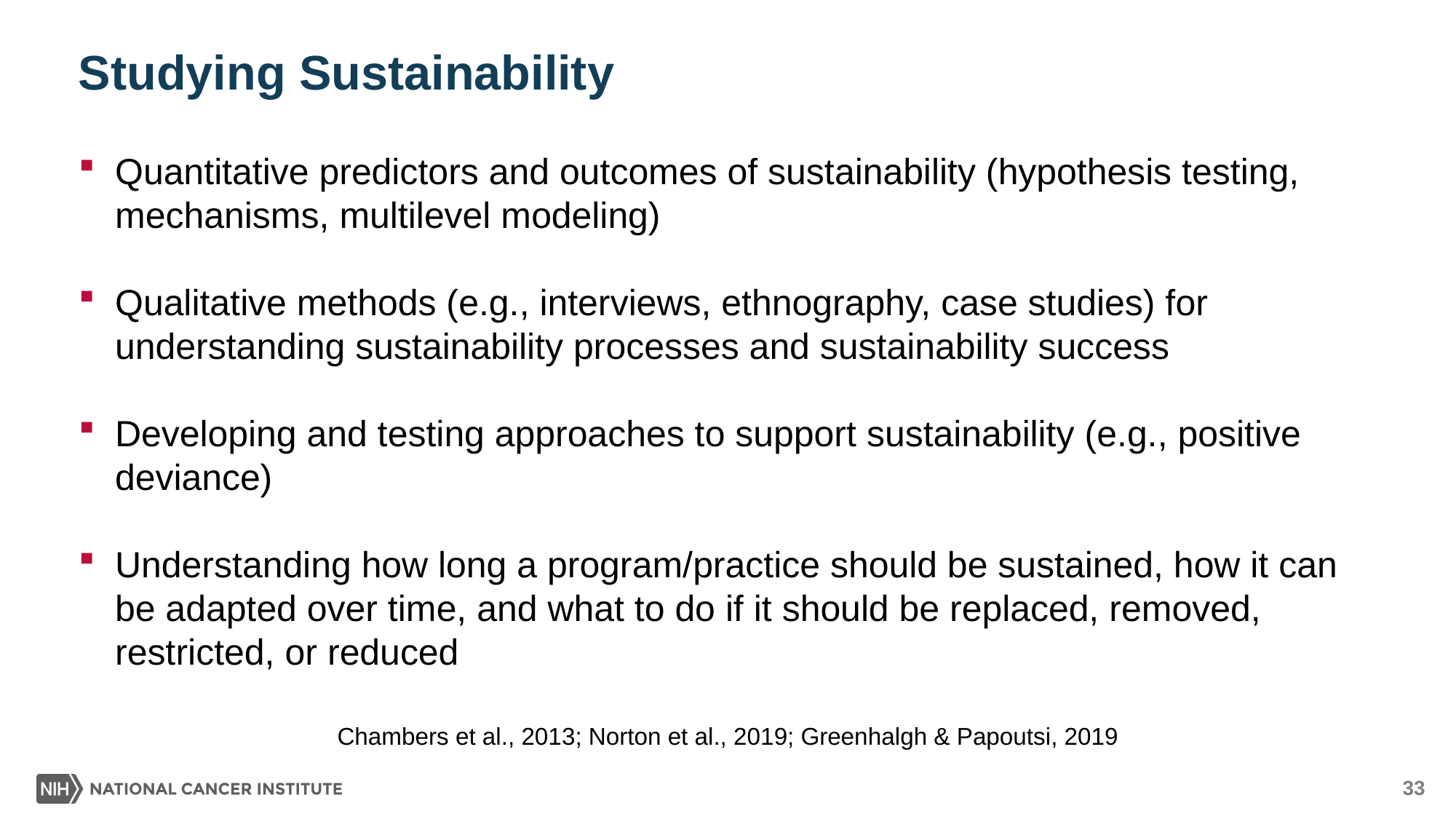

# Studying Sustainability
Quantitative predictors and outcomes of sustainability (hypothesis testing, mechanisms, multilevel modeling)

Qualitative methods (e.g., interviews, ethnography, case studies) for understanding sustainability processes and sustainability success

Developing and testing approaches to support sustainability (e.g., positive deviance)

Understanding how long a program/practice should be sustained, how it can be adapted over time, and what to do if it should be replaced, removed, restricted, or reduced

Chambers et al., 2013; Norton et al., 2019; Greenhalgh & Papoutsi, 2019